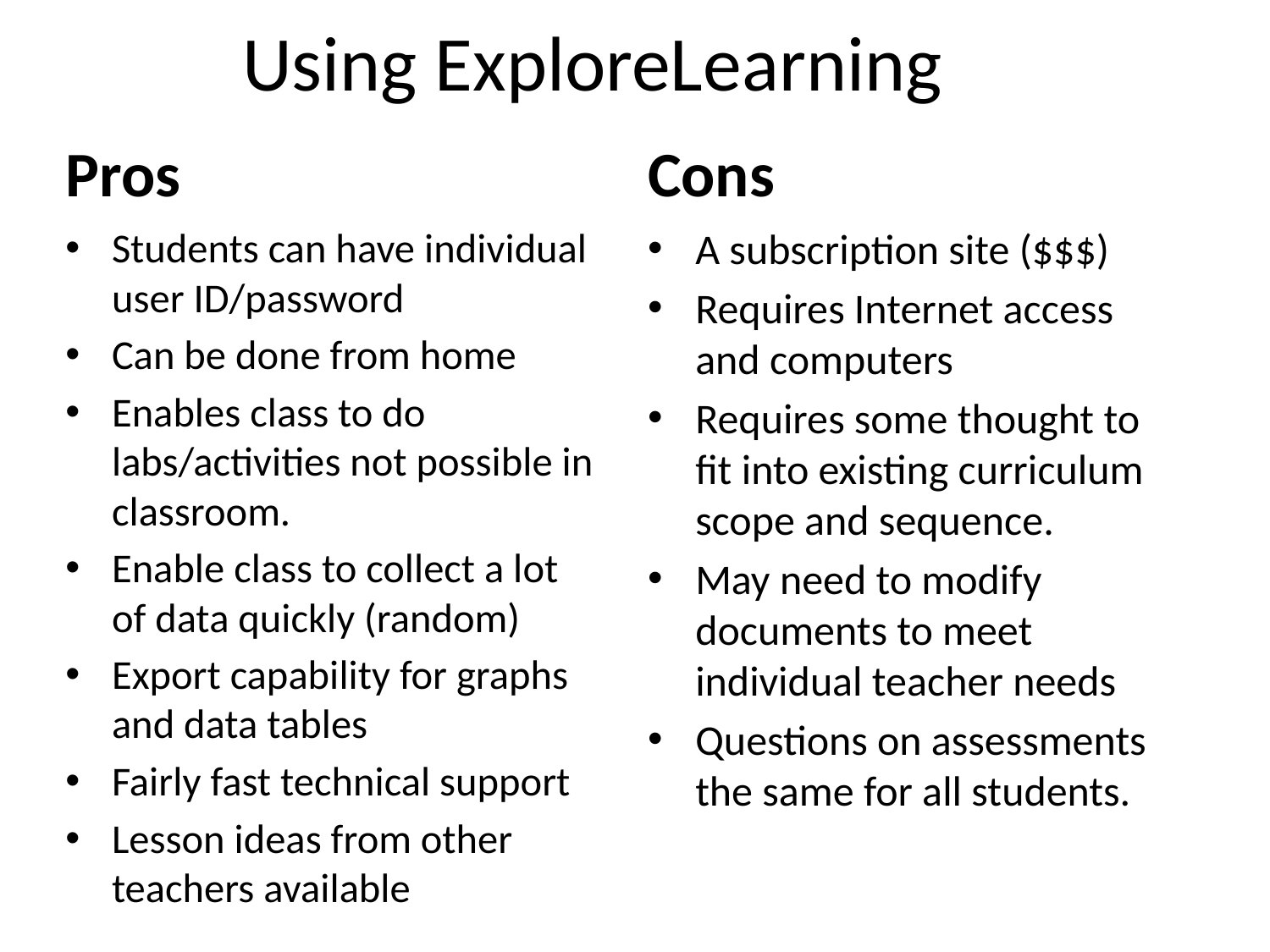

# Using ExploreLearning
Pros
Cons
Students can have individual user ID/password
Can be done from home
Enables class to do labs/activities not possible in classroom.
Enable class to collect a lot of data quickly (random)
Export capability for graphs and data tables
Fairly fast technical support
Lesson ideas from other teachers available

A subscription site ($$$)
Requires Internet access and computers
Requires some thought to fit into existing curriculum scope and sequence.
May need to modify documents to meet individual teacher needs
Questions on assessments the same for all students.